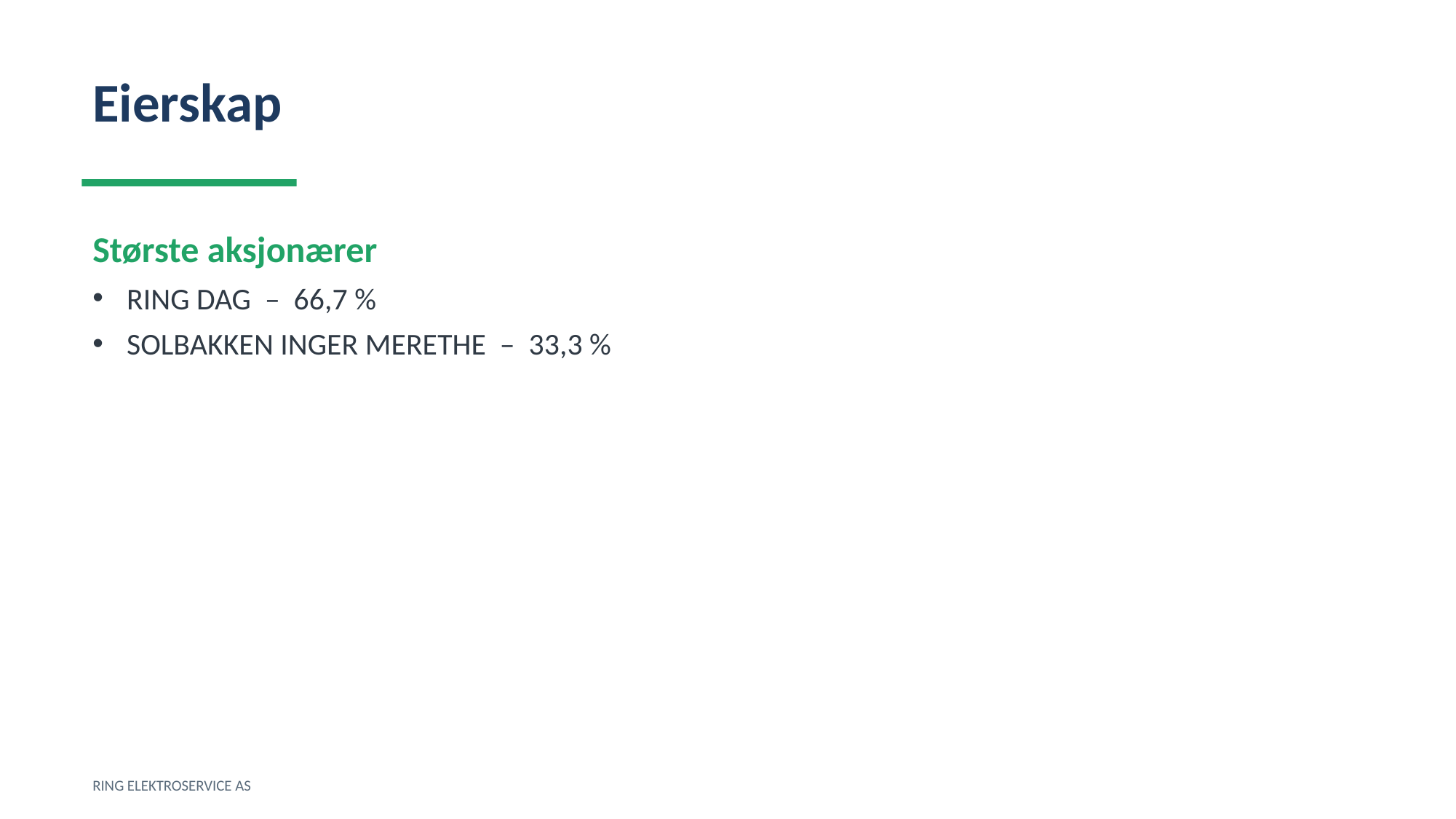

Eierskap

Største aksjonærer
RING DAG  –  66,7 %
SOLBAKKEN INGER MERETHE  –  33,3 %
RING ELEKTROSERVICE AS